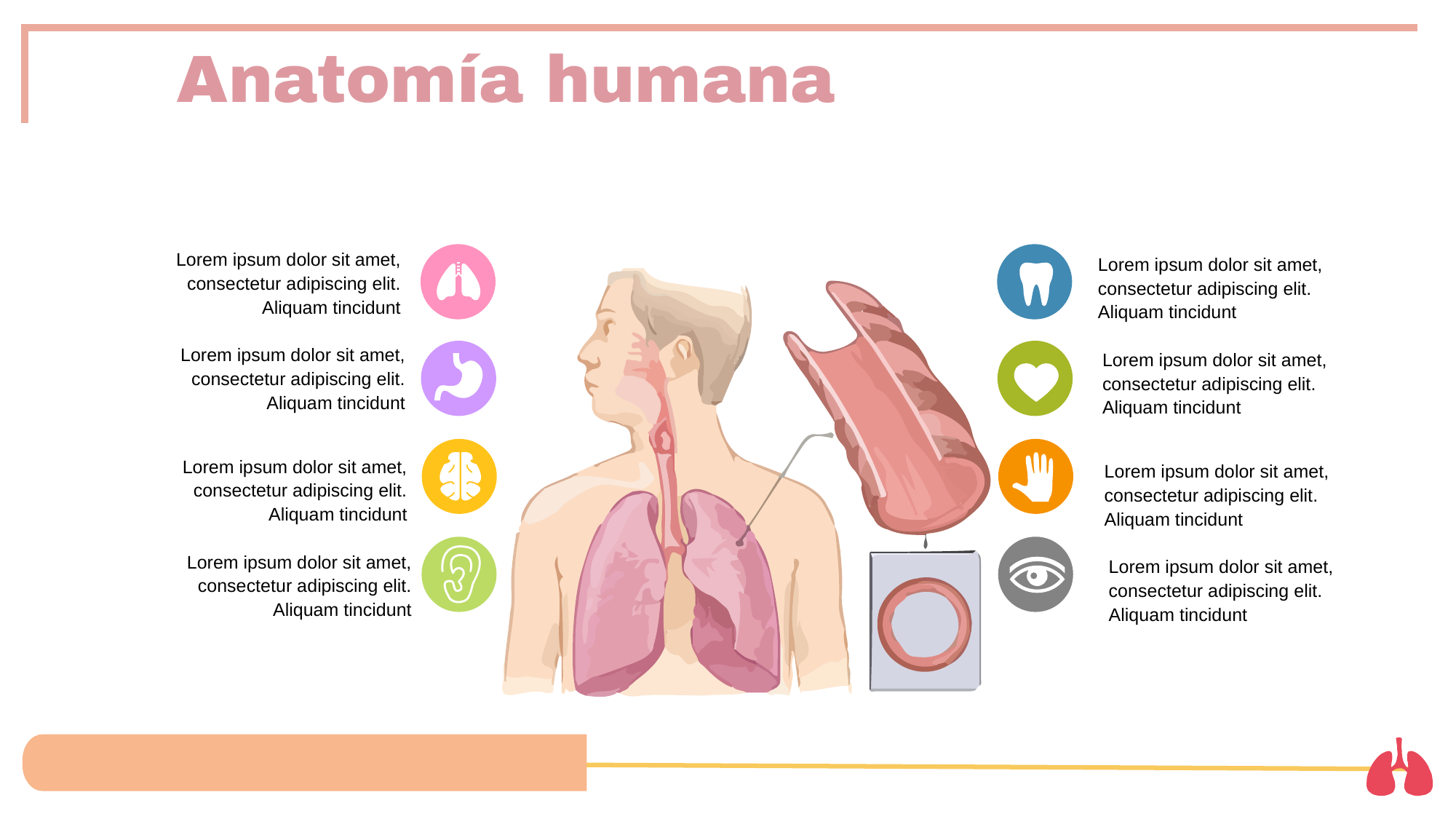

Anatomía humana
Lorem ipsum dolor sit amet, consectetur adipiscing elit. Aliquam tincidunt

Lorem ipsum dolor sit amet, consectetur adipiscing elit. Aliquam tincidunt

Lorem ipsum dolor sit amet, consectetur adipiscing elit. Aliquam tincidunt
Lorem ipsum dolor sit amet, consectetur adipiscing elit. Aliquam tincidunt

Lorem ipsum dolor sit amet, consectetur adipiscing elit. Aliquam tincidunt
Lorem ipsum dolor sit amet, consectetur adipiscing elit. Aliquam tincidunt

Lorem ipsum dolor sit amet, consectetur adipiscing elit. Aliquam tincidunt

Lorem ipsum dolor sit amet, consectetur adipiscing elit. Aliquam tincidunt